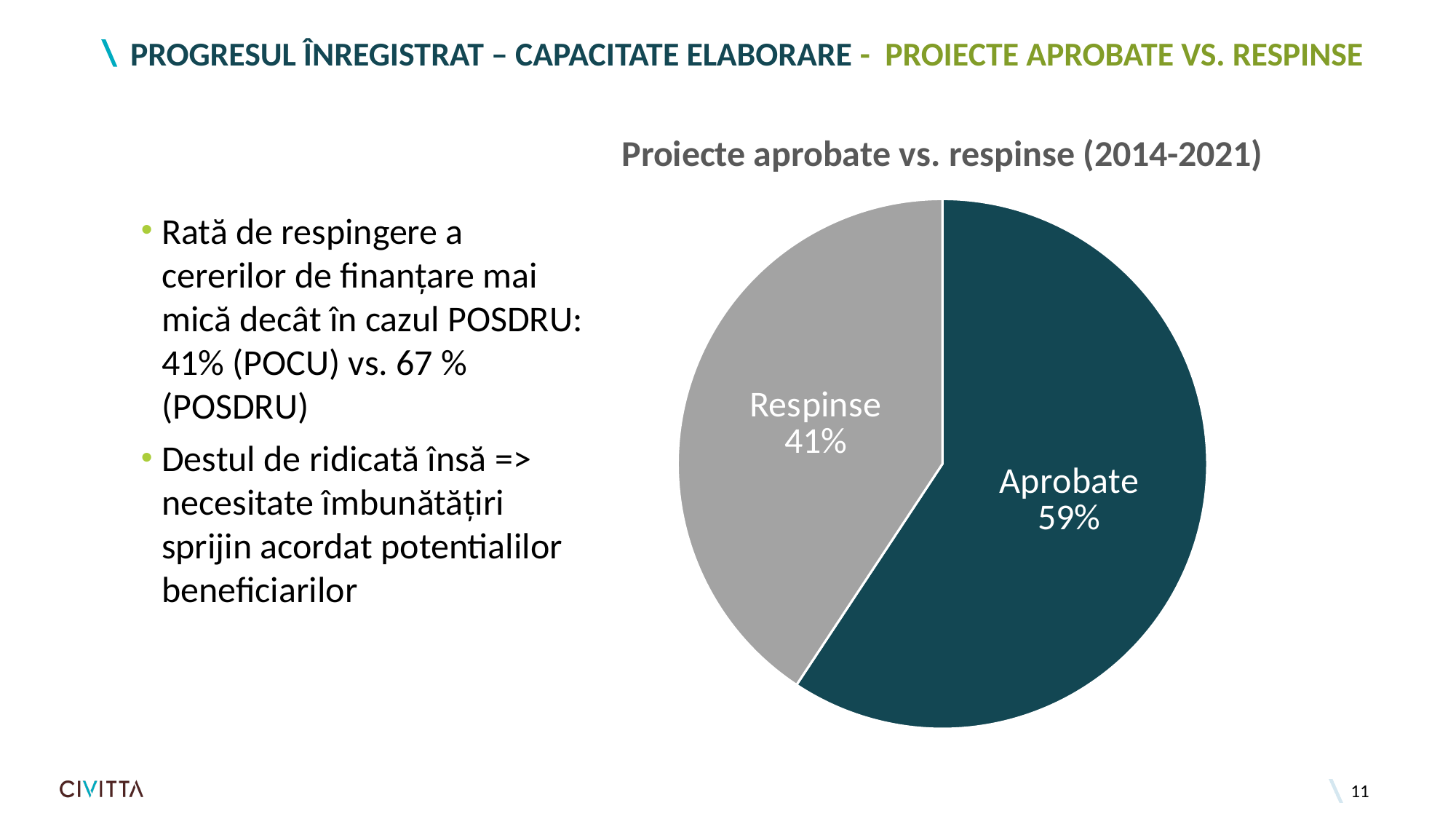

# Progresul înregistrat – capacitate elaborare -  proiecte aprobate vs. respinse
Rată de respingere a cererilor de finanțare mai mică decât în cazul POSDRU: 41% (POCU) vs. 67 % (POSDRU)
Destul de ridicată însă => necesitate îmbunătățiri sprijin acordat potentialilor beneficiarilor

### Chart: Proiecte aprobate vs. respinse (2014-2021)

| Category | Nr. |
|---|---|
| Aprobate | 2929.0 |
| Respinse | 2011.0 |